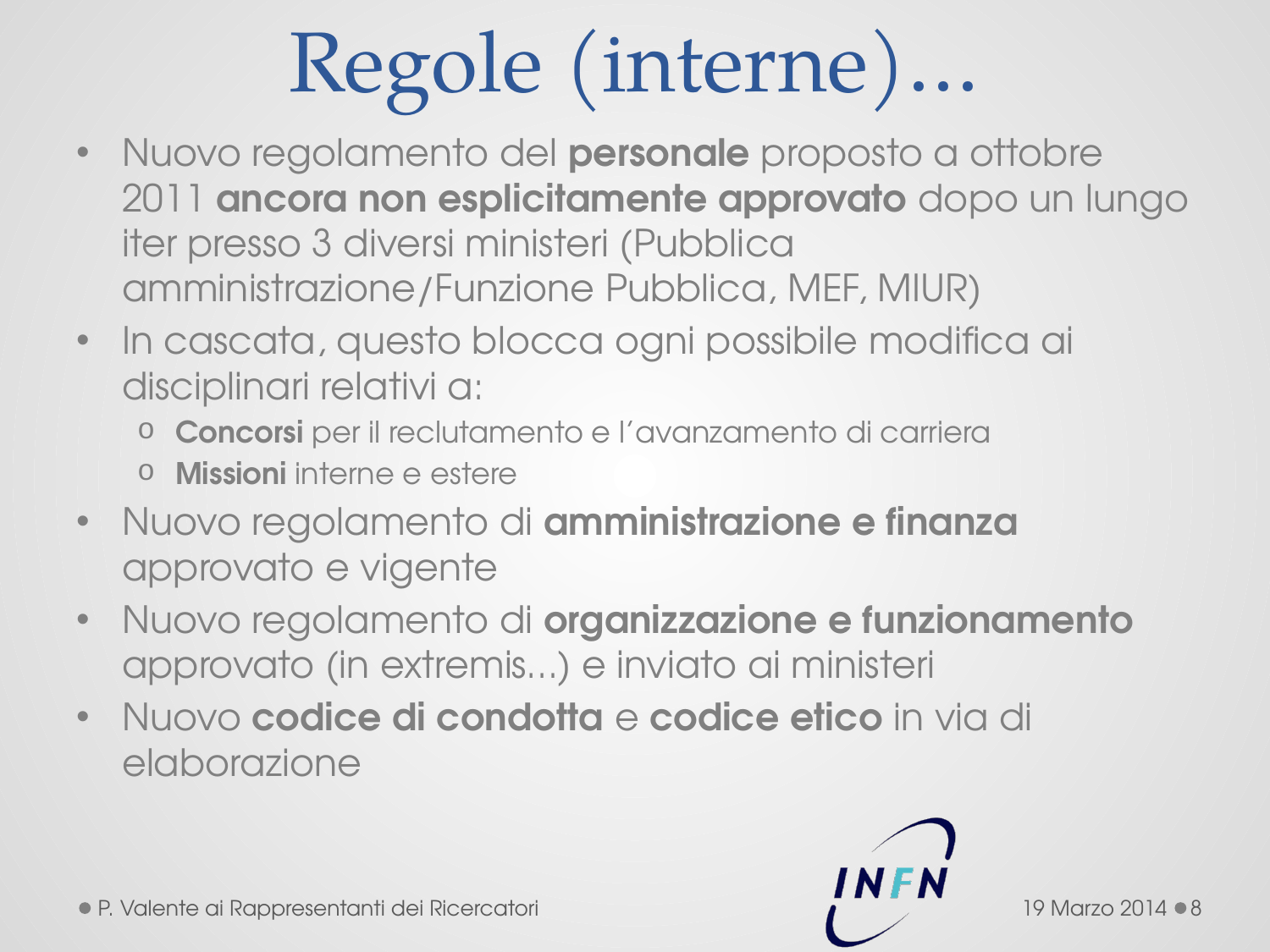

# Regole (interne)…
Nuovo regolamento del personale proposto a ottobre 2011 ancora non esplicitamente approvato dopo un lungo iter presso 3 diversi ministeri (Pubblica amministrazione/Funzione Pubblica, MEF, MIUR)
In cascata, questo blocca ogni possibile modifica ai disciplinari relativi a:
Concorsi per il reclutamento e l’avanzamento di carriera
Missioni interne e estere
Nuovo regolamento di amministrazione e finanza approvato e vigente
Nuovo regolamento di organizzazione e funzionamento approvato (in extremis…) e inviato ai ministeri
Nuovo codice di condotta e codice etico in via di elaborazione
P. Valente ai Rappresentanti dei Ricercatori
19 Marzo 2014
8